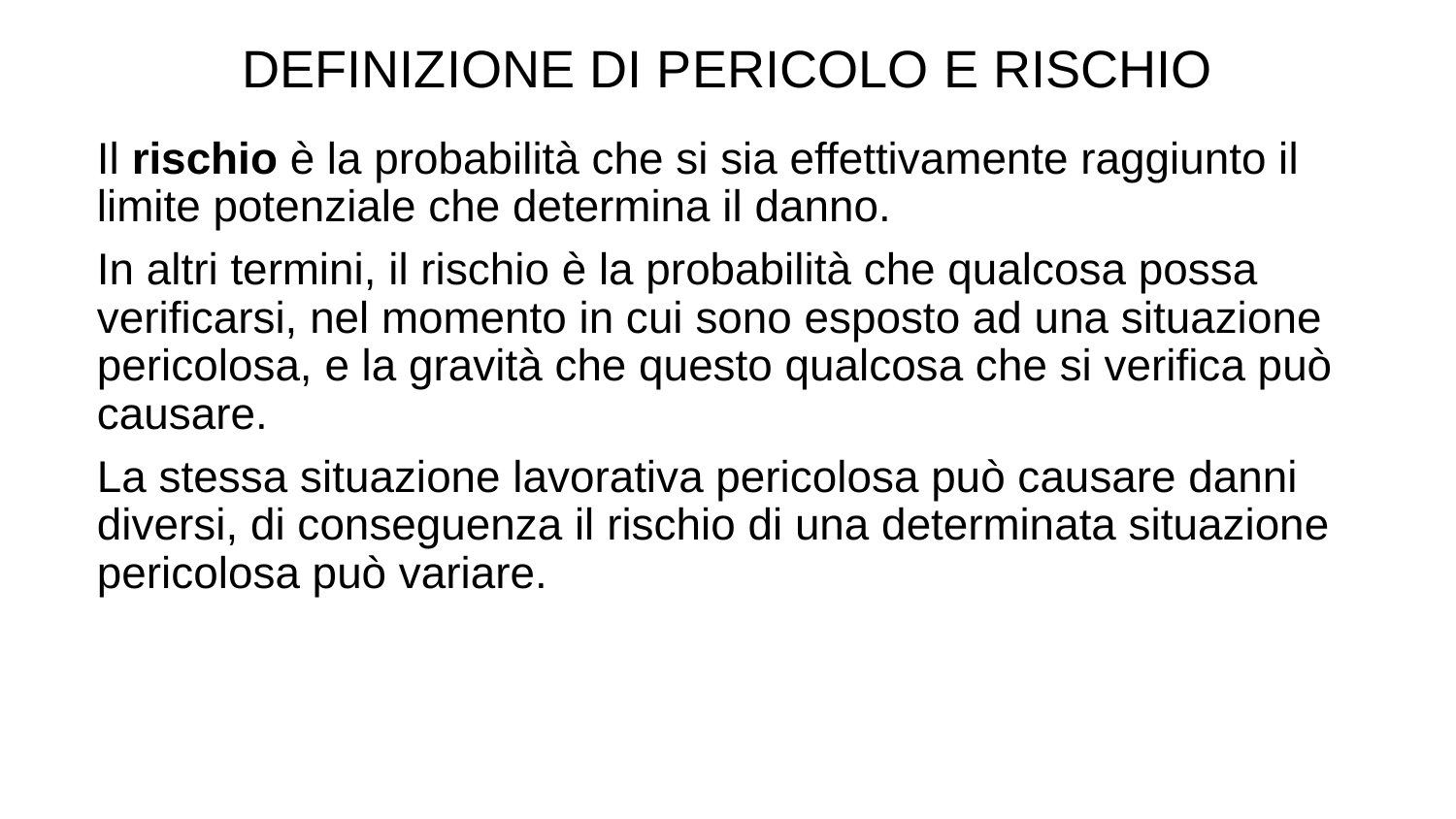

DEFINIZIONE DI PERICOLO E RISCHIO
Il rischio è la probabilità che si sia effettivamente raggiunto il limite potenziale che determina il danno.
In altri termini, il rischio è la probabilità che qualcosa possa verificarsi, nel momento in cui sono esposto ad una situazione pericolosa, e la gravità che questo qualcosa che si verifica può causare.
La stessa situazione lavorativa pericolosa può causare danni diversi, di conseguenza il rischio di una determinata situazione pericolosa può variare.